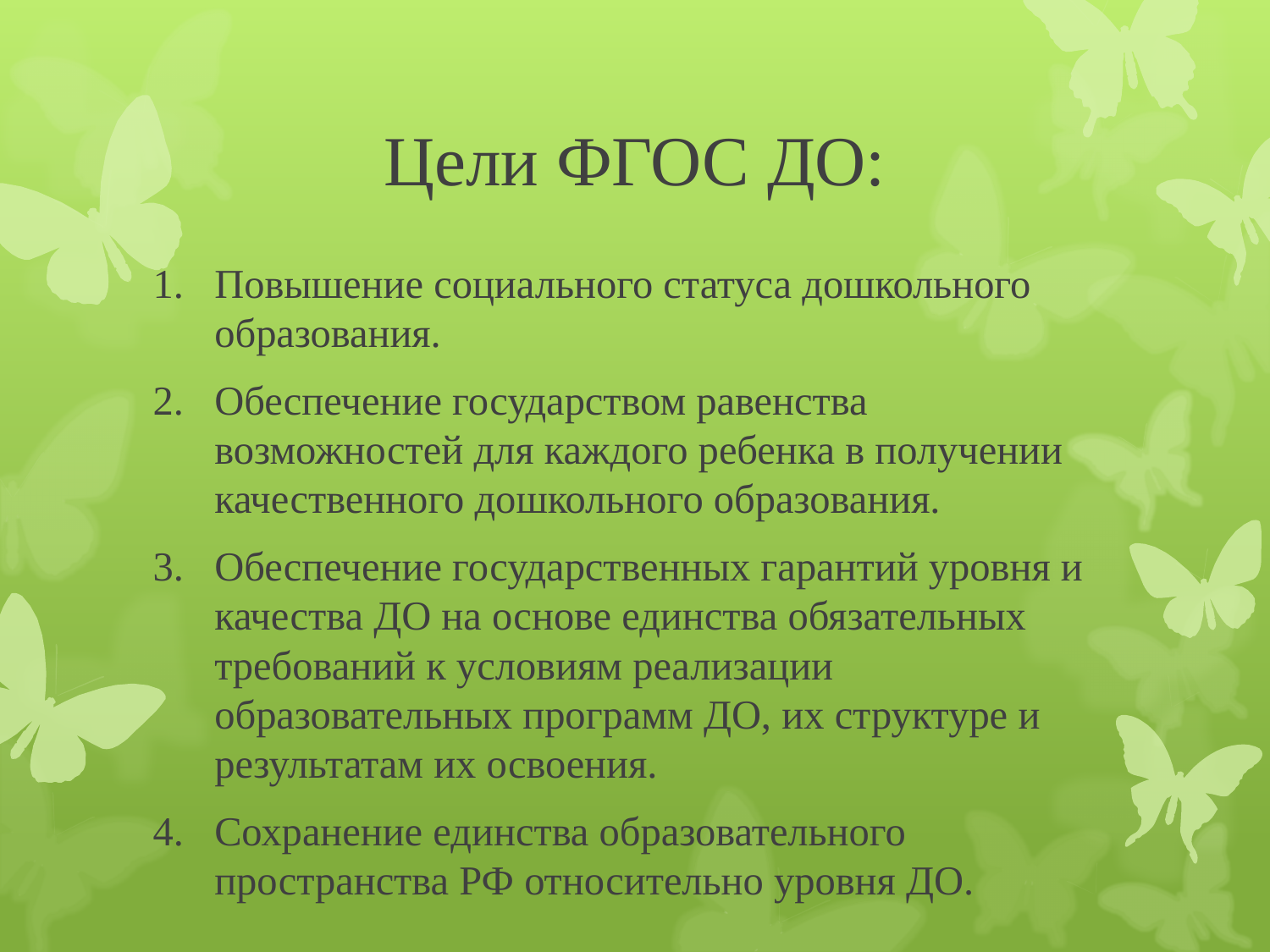

# Цели ФГОС ДО:
Повышение социального статуса дошкольного образования.
Обеспечение государством равенства возможностей для каждого ребенка в получении качественного дошкольного образования.
Обеспечение государственных гарантий уровня и качества ДО на основе единства обязательных требований к условиям реализации образовательных программ ДО, их структуре и результатам их освоения.
Сохранение единства образовательного пространства РФ относительно уровня ДО.